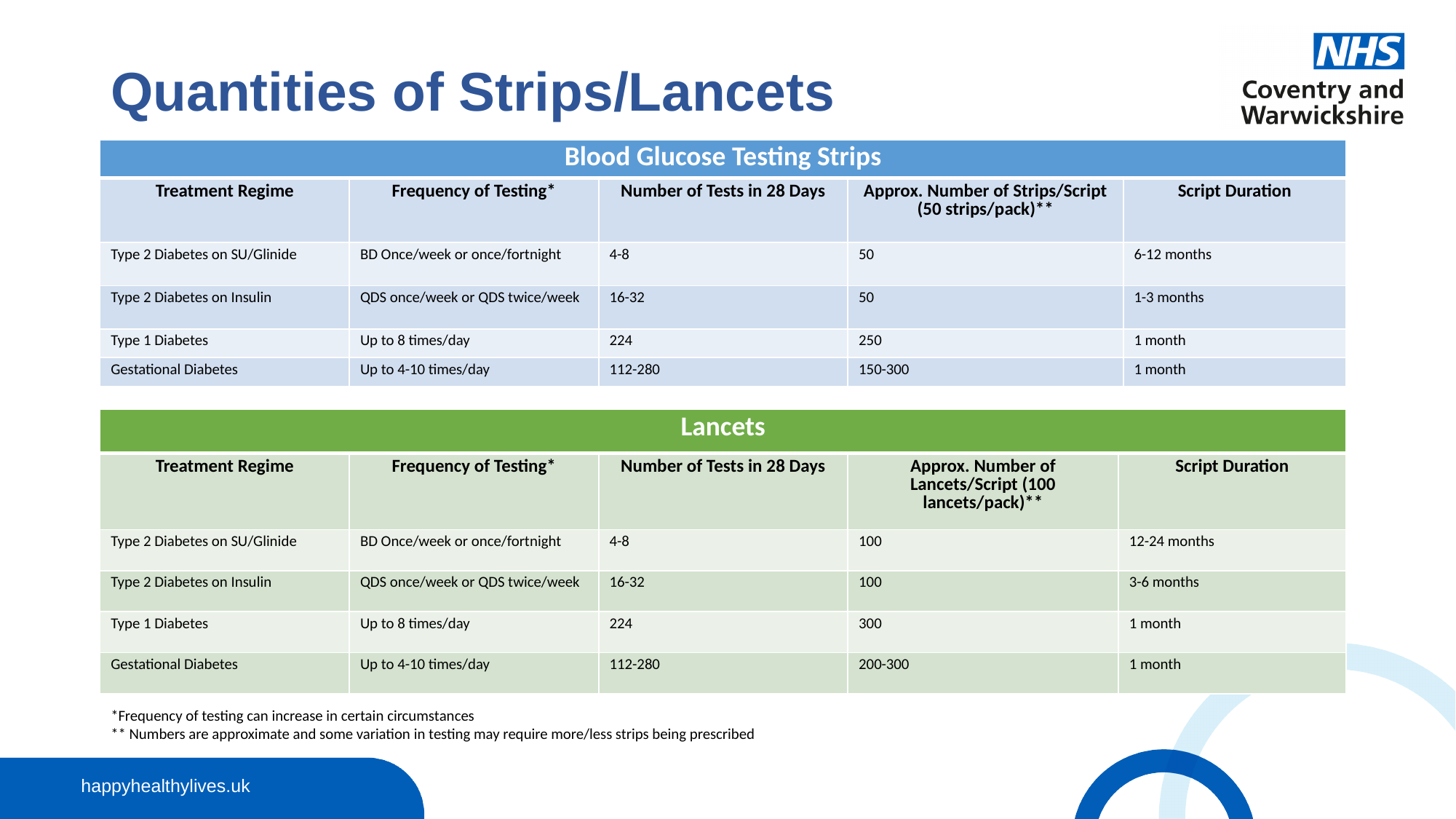

# Quantities of Strips/Lancets
| Blood Glucose Testing Strips |  |  |  |  |
| --- | --- | --- | --- | --- |
| Treatment Regime | Frequency of Testing\* | Number of Tests in 28 Days | Approx. Number of Strips/Script (50 strips/pack)\*\* | Script Duration |
| Type 2 Diabetes on SU/Glinide | BD Once/week or once/fortnight | 4-8 | 50 | 6-12 months |
| Type 2 Diabetes on Insulin | QDS once/week or QDS twice/week | 16-32 | 50 | 1-3 months |
| Type 1 Diabetes | Up to 8 times/day | 224 | 250 | 1 month |
| Gestational Diabetes | Up to 4-10 times/day | 112-280 | 150-300 | 1 month |
| Lancets |  |  |  |  |
| --- | --- | --- | --- | --- |
| Treatment Regime | Frequency of Testing\* | Number of Tests in 28 Days | Approx. Number of Lancets/Script (100 lancets/pack)\*\* | Script Duration |
| Type 2 Diabetes on SU/Glinide | BD Once/week or once/fortnight | 4-8 | 100 | 12-24 months |
| Type 2 Diabetes on Insulin | QDS once/week or QDS twice/week | 16-32 | 100 | 3-6 months |
| Type 1 Diabetes | Up to 8 times/day | 224 | 300 | 1 month |
| Gestational Diabetes | Up to 4-10 times/day | 112-280 | 200-300 | 1 month |
*Frequency of testing can increase in certain circumstances
** Numbers are approximate and some variation in testing may require more/less strips being prescribed